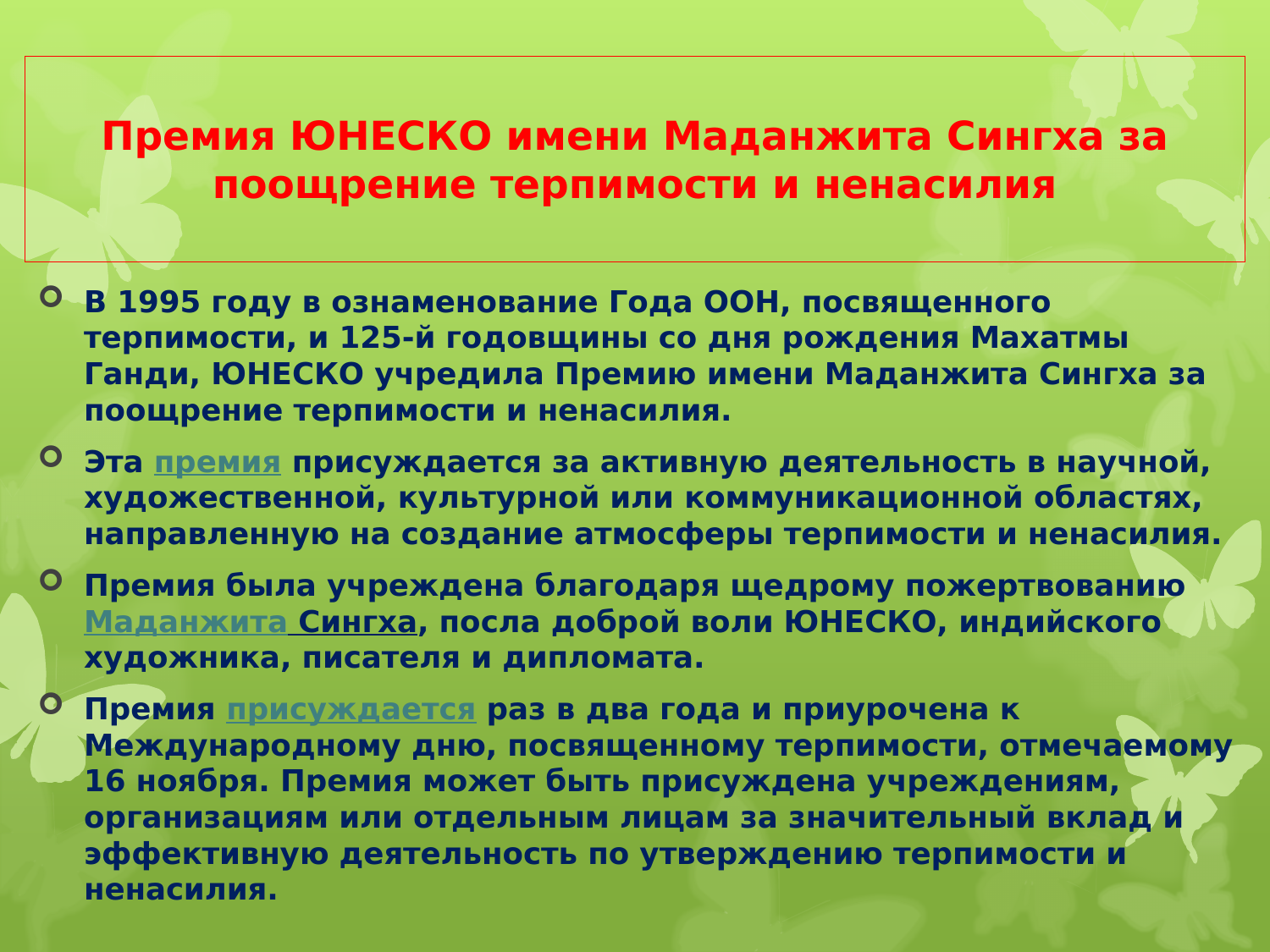

# Премия ЮНЕСКО имени Маданжита Сингха за поощрение терпимости и ненасилия
В 1995 году в ознаменование Года ООН, посвященного терпимости, и 125-й годовщины со дня рождения Махатмы Ганди, ЮНЕСКО учредила Премию имени Маданжита Сингха за поощрение терпимости и ненасилия.
Эта премия присуждается за активную деятельность в научной, художественной, культурной или коммуникационной областях, направленную на создание атмосферы терпимости и ненасилия.
Премия была учреждена благодаря щедрому пожертвованию Маданжита Сингха, посла доброй воли ЮНЕСКО, индийского художника, писателя и дипломата.
Премия присуждается раз в два года и приурочена к Международному дню, посвященному терпимости, отмечаемому 16 ноября. Премия может быть присуждена учреждениям, организациям или отдельным лицам за значительный вклад и эффективную деятельность по утверждению терпимости и ненасилия.